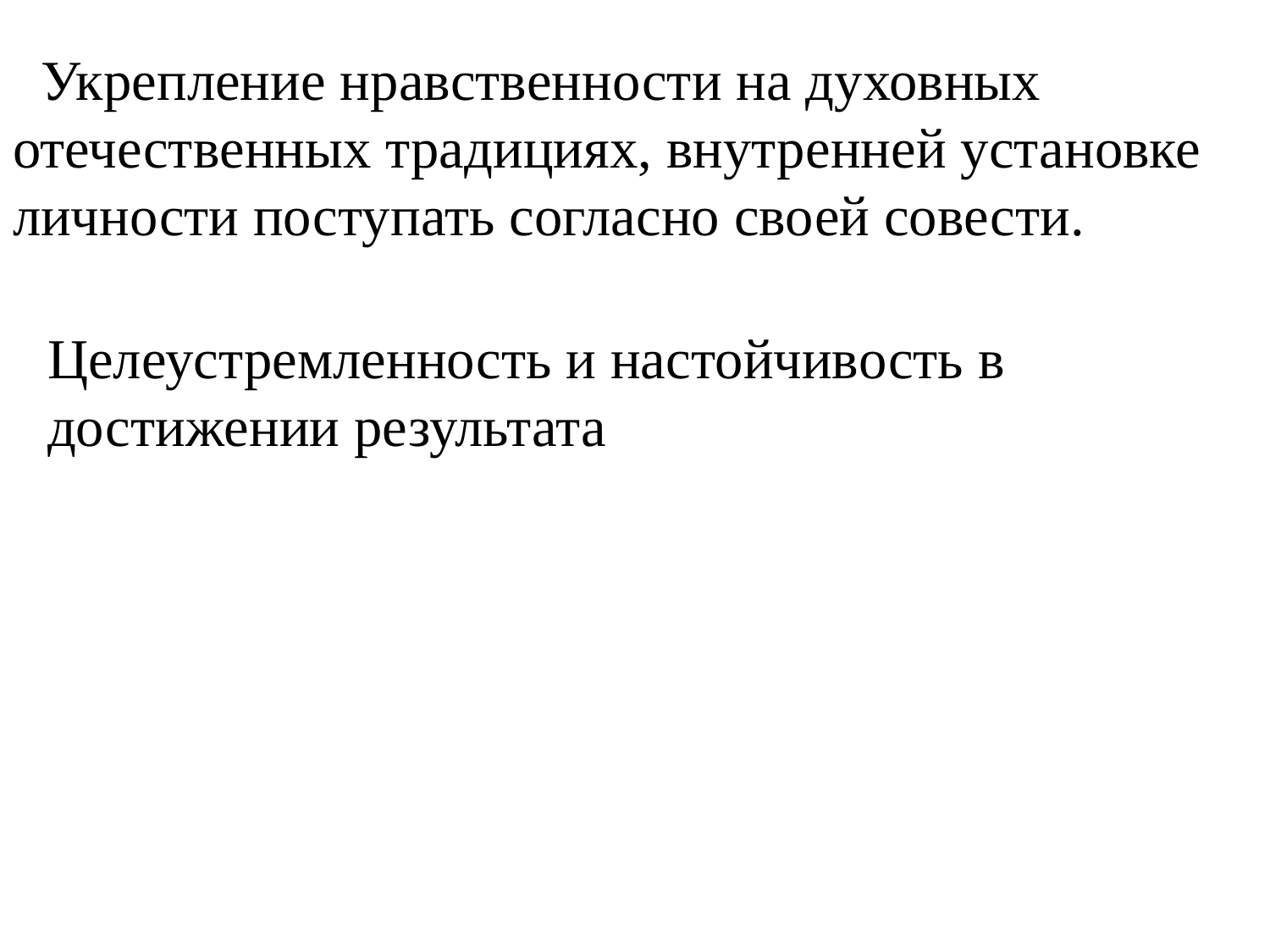

Укрепление нравственности на духовных отечественных традициях, внутренней установке личности поступать согласно своей совести.
Целеустремленность и настойчивость в достижении результата